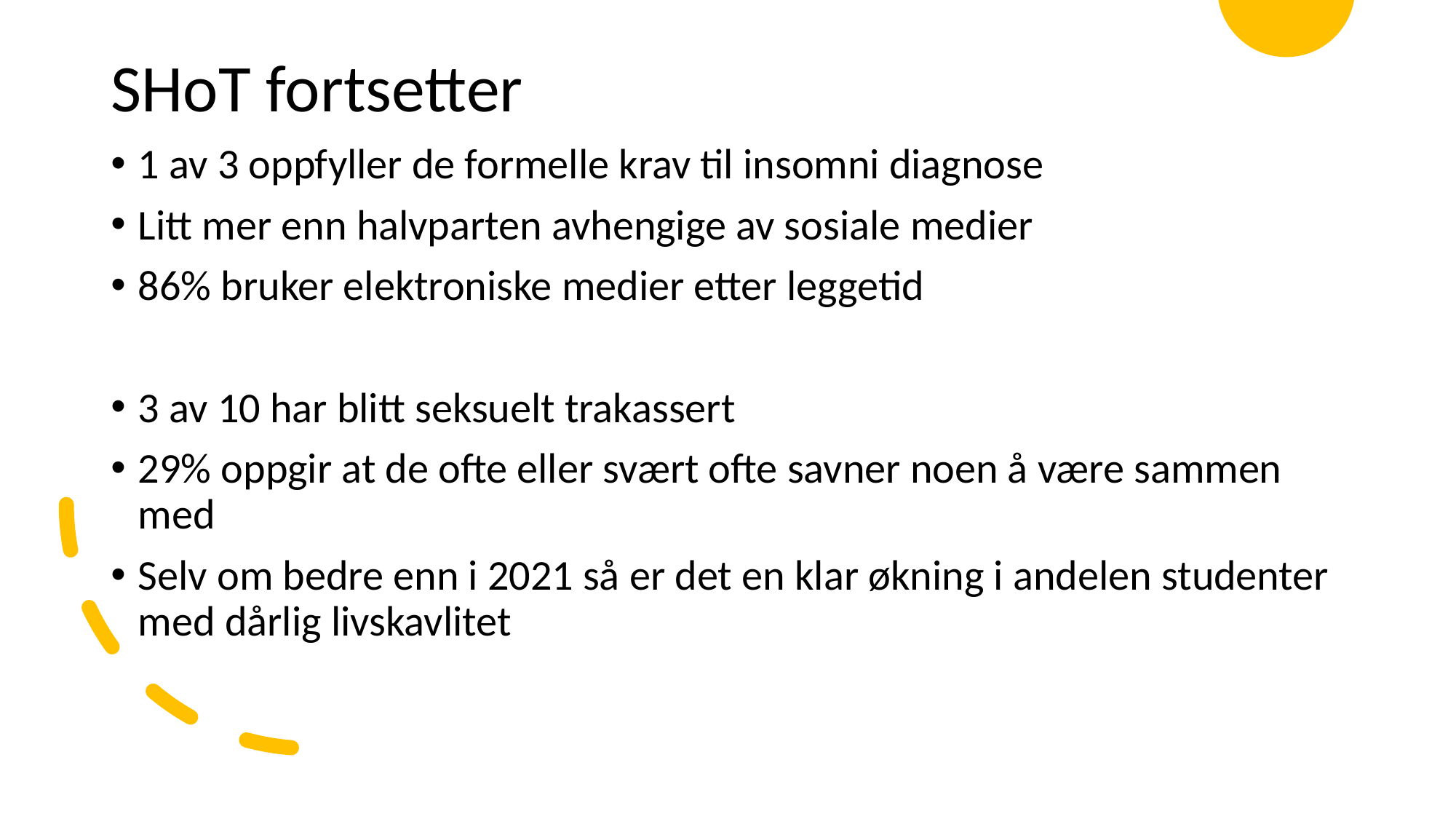

# SHoT fortsetter
1 av 3 oppfyller de formelle krav til insomni diagnose
Litt mer enn halvparten avhengige av sosiale medier
86% bruker elektroniske medier etter leggetid

3 av 10 har blitt seksuelt trakassert
29% oppgir at de ofte eller svært ofte savner noen å være sammen med
Selv om bedre enn i 2021 så er det en klar økning i andelen studenter med dårlig livskavlitet